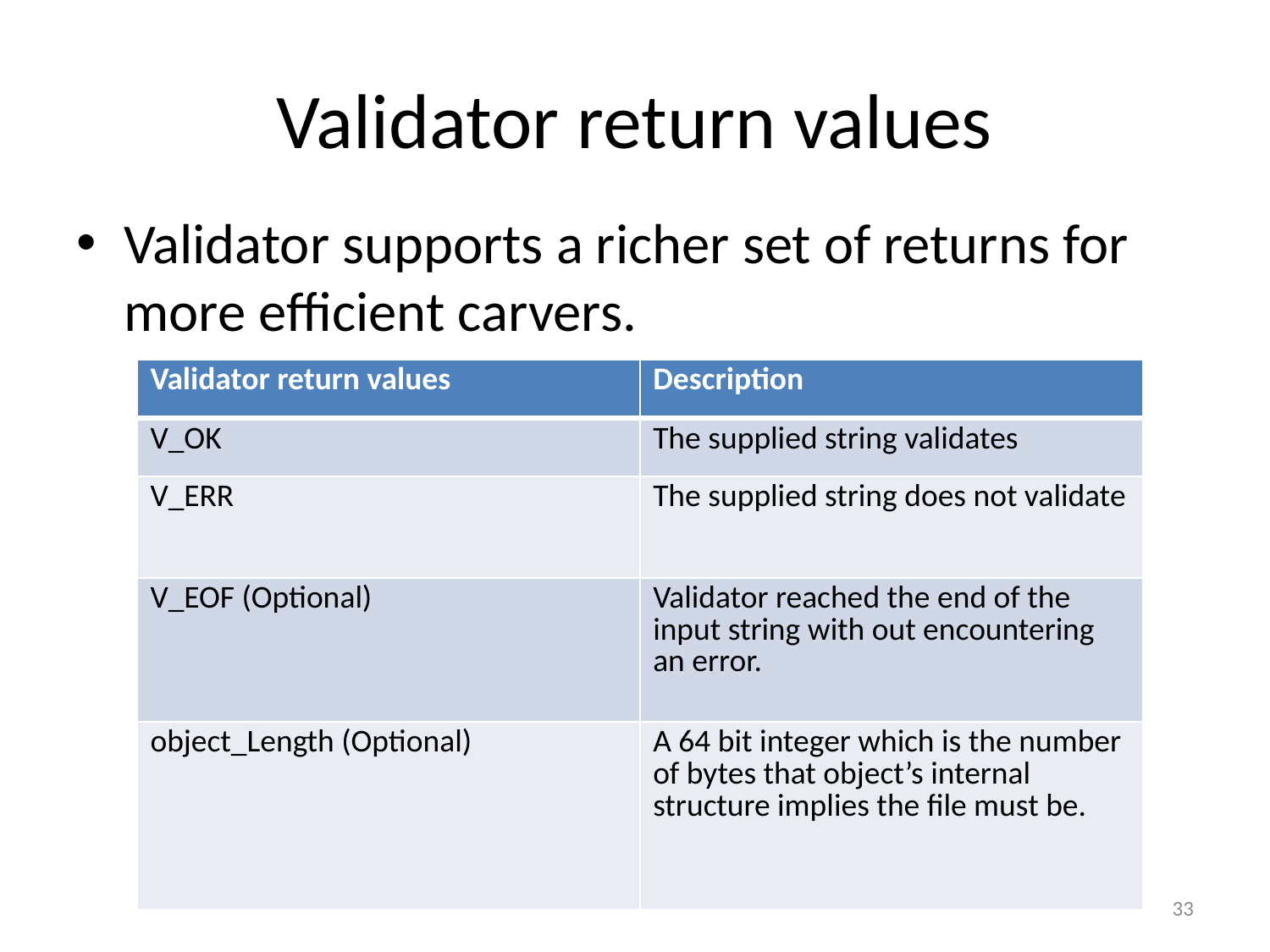

# Validator return values
Validator supports a richer set of returns for more efficient carvers.
| Validator return values | Description |
| --- | --- |
| V\_OK | The supplied string validates |
| V\_ERR | The supplied string does not validate |
| V\_EOF (Optional) | Validator reached the end of the input string with out encountering an error. |
| object\_Length (Optional) | A 64 bit integer which is the number of bytes that object’s internal structure implies the file must be. |
33